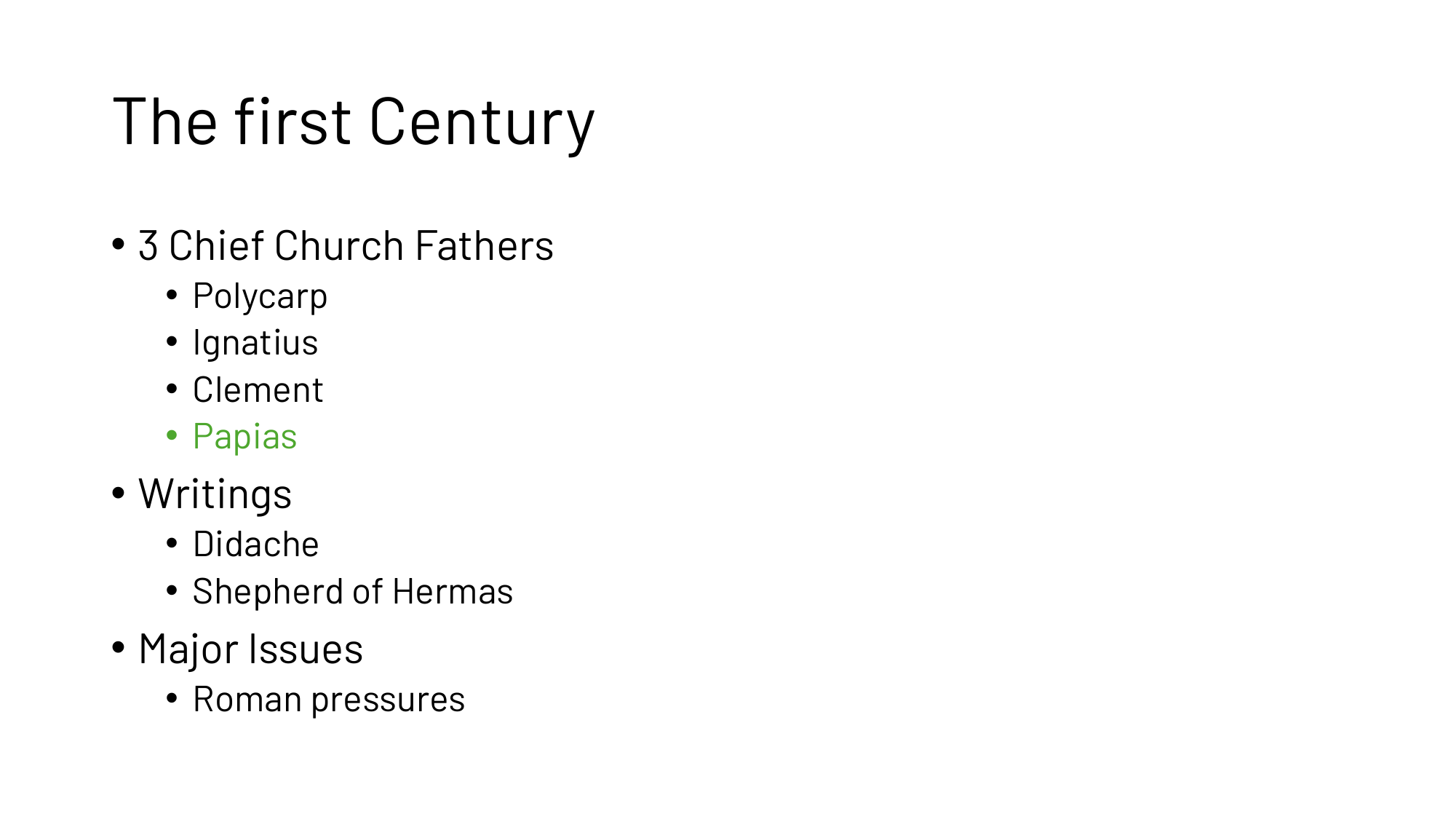

# The first Century
3 Chief Church Fathers
Polycarp
Ignatius
Clement
Papias
Writings
Didache
Shepherd of Hermas
Major Issues
Roman pressures